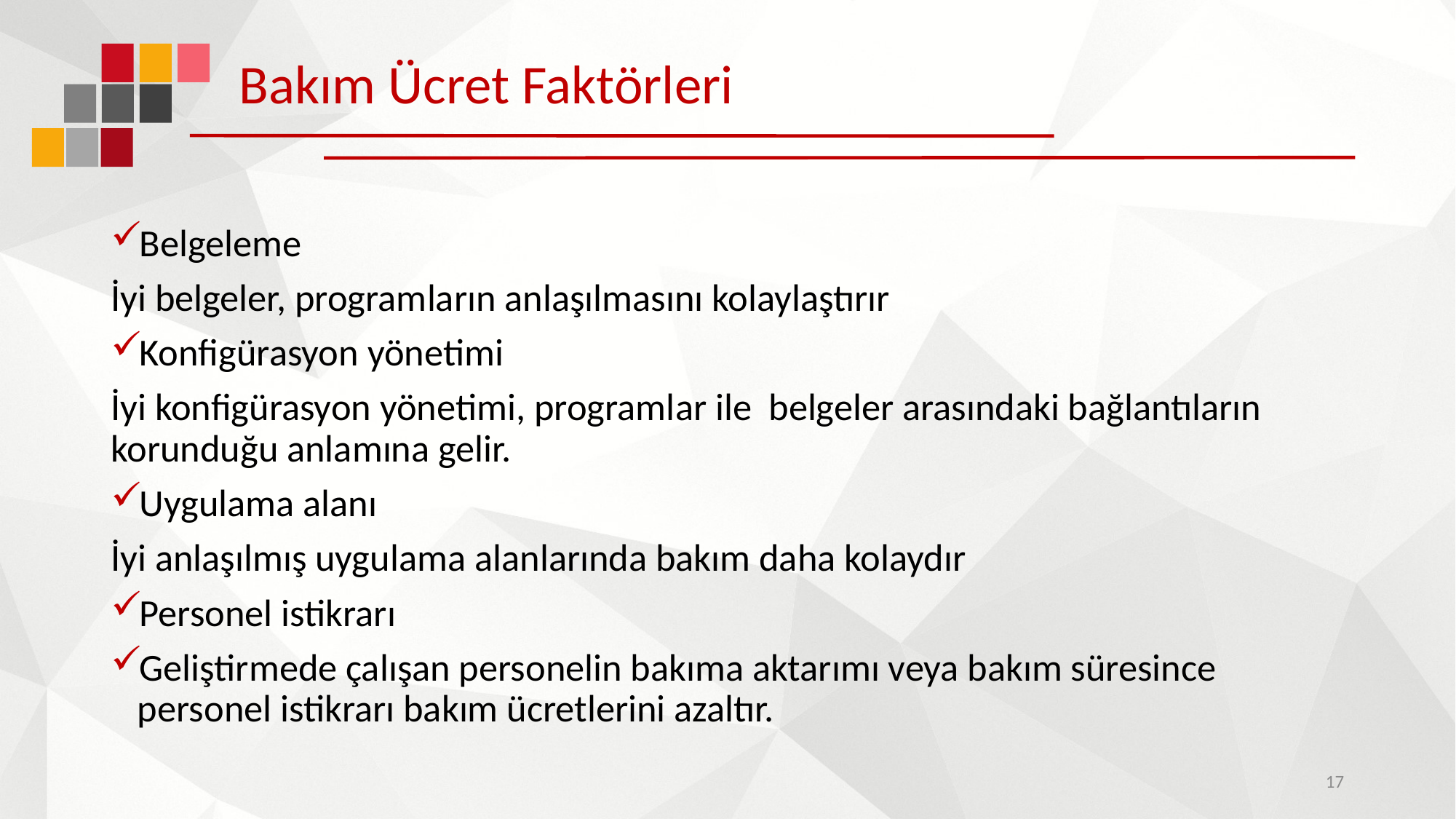

# Bakım Ücret Faktörleri
Belgeleme
İyi belgeler, programların anlaşılmasını kolaylaştırır
Konfigürasyon yönetimi
İyi konfigürasyon yönetimi, programlar ile  belgeler arasındaki bağlantıların korunduğu anlamına gelir.
Uygulama alanı
İyi anlaşılmış uygulama alanlarında bakım daha kolaydır
Personel istikrarı
Geliştirmede çalışan personelin bakıma aktarımı veya bakım süresince personel istikrarı bakım ücretlerini azaltır.
17